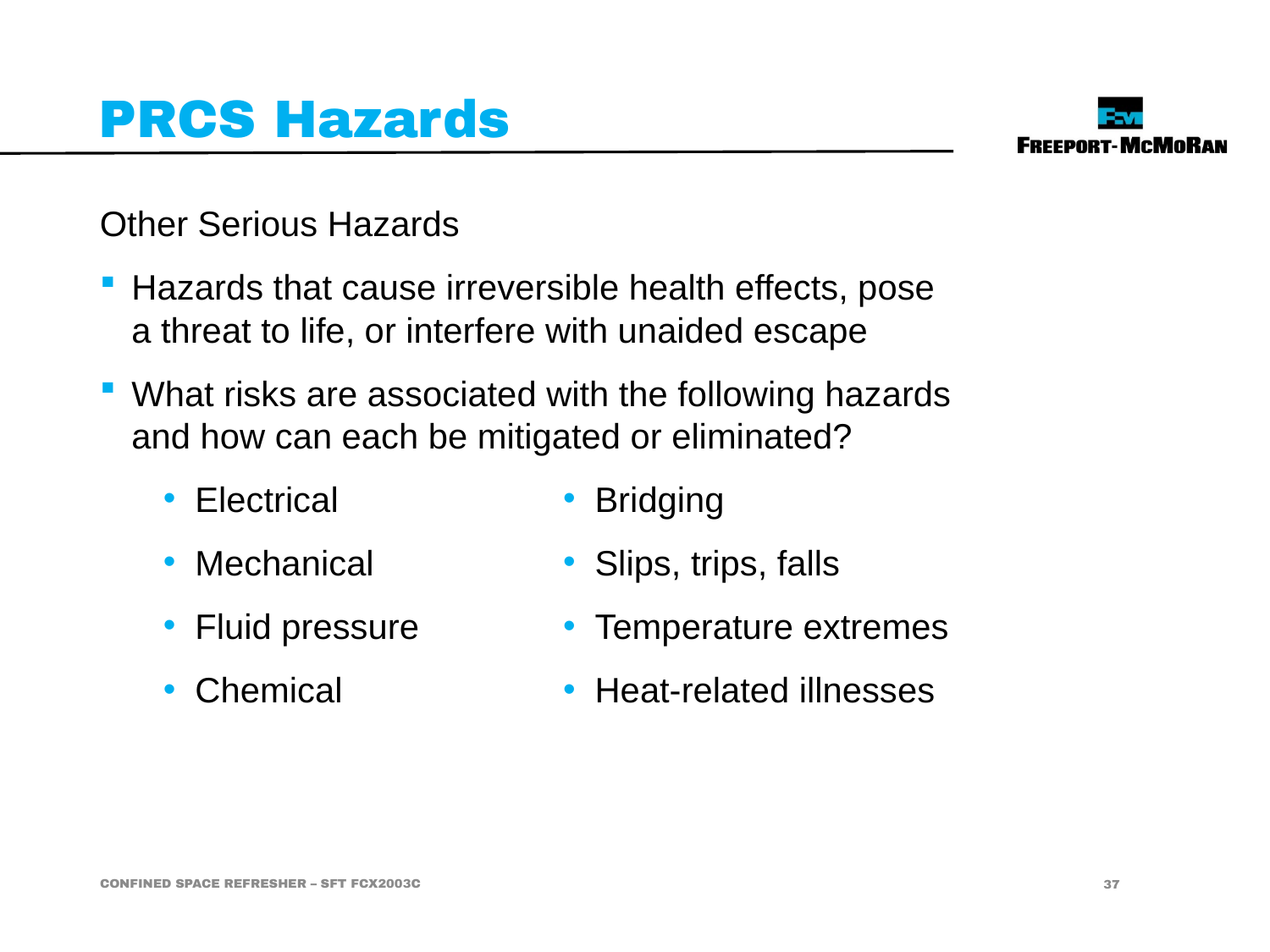

PRCS Hazards
Other Serious Hazards
Hazards that cause irreversible health effects, pose a threat to life, or interfere with unaided escape
What risks are associated with the following hazards and how can each be mitigated or eliminated?
Electrical
Mechanical
Fluid pressure
Chemical
Bridging
Slips, trips, falls
Temperature extremes
Heat-related illnesses
CONFINED SPACE REFRESHER – SFT FCX2003C
37